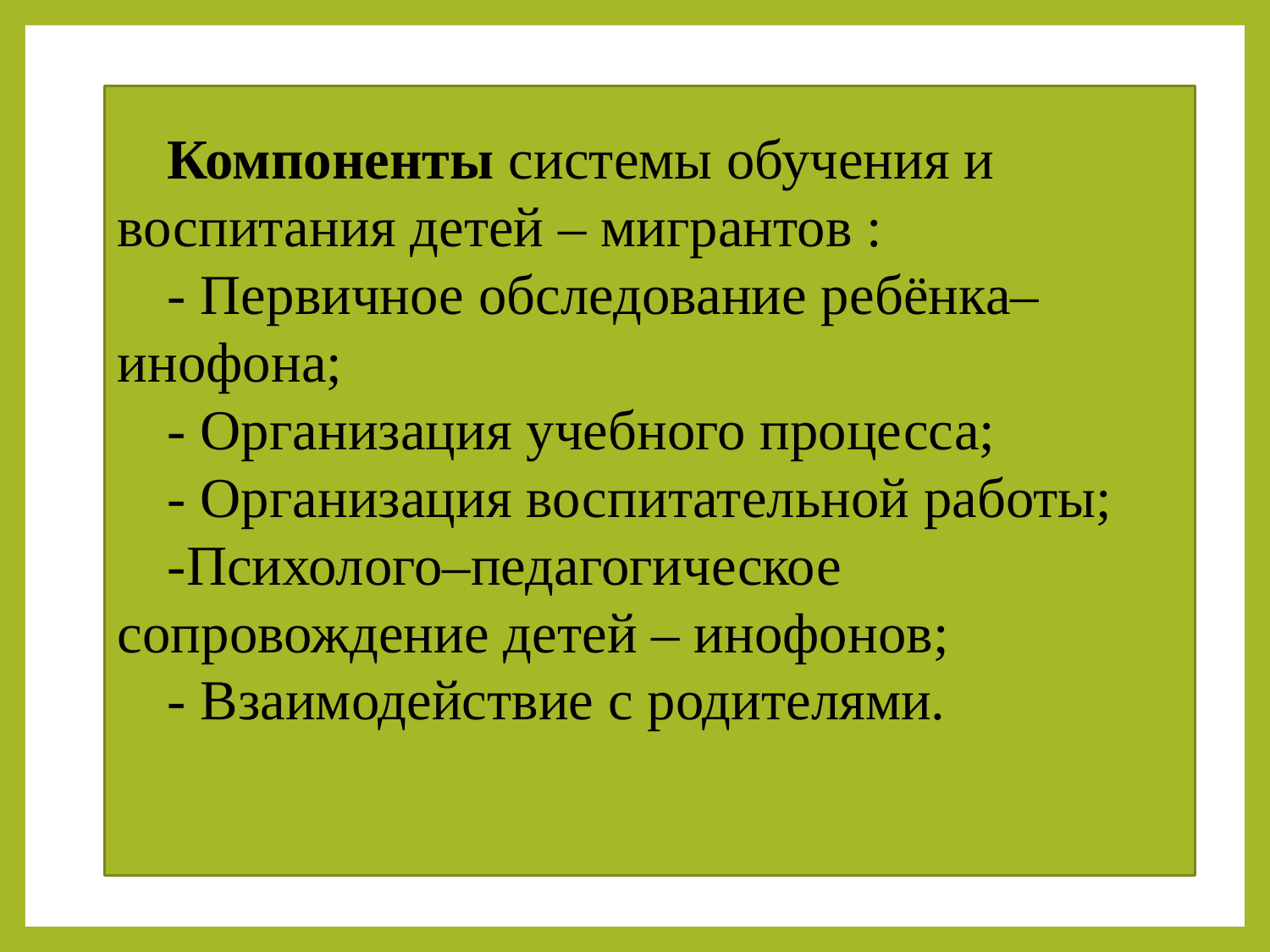

Компоненты системы обучения и воспитания детей – мигрантов :
- Первичное обследование ребёнка–инофона;
- Организация учебного процесса;
- Организация воспитательной работы;
-Психолого–педагогическое сопровождение детей – инофонов;
- Взаимодействие с родителями.